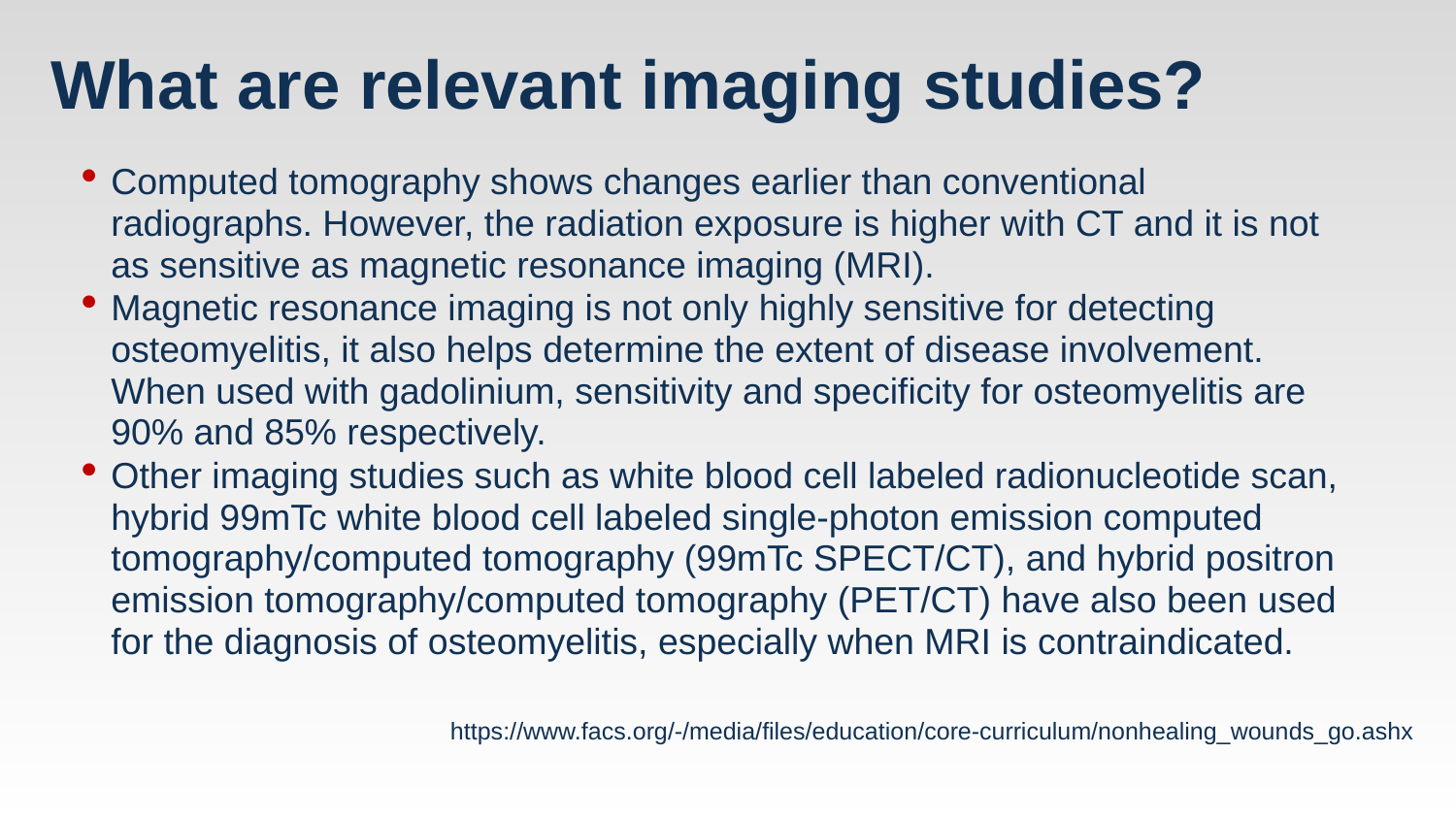

# What are relevant imaging studies?
Computed tomography shows changes earlier than conventional radiographs. However, the radiation exposure is higher with CT and it is not as sensitive as magnetic resonance imaging (MRI).
Magnetic resonance imaging is not only highly sensitive for detecting osteomyelitis, it also helps determine the extent of disease involvement. When used with gadolinium, sensitivity and specificity for osteomyelitis are 90% and 85% respectively.
Other imaging studies such as white blood cell labeled radionucleotide scan, hybrid 99mTc white blood cell labeled single-photon emission computed tomography/computed tomography (99mTc SPECT/CT), and hybrid positron emission tomography/computed tomography (PET/CT) have also been used for the diagnosis of osteomyelitis, especially when MRI is contraindicated.

https://www.facs.org/-/media/files/education/core-curriculum/nonhealing_wounds_go.ashx